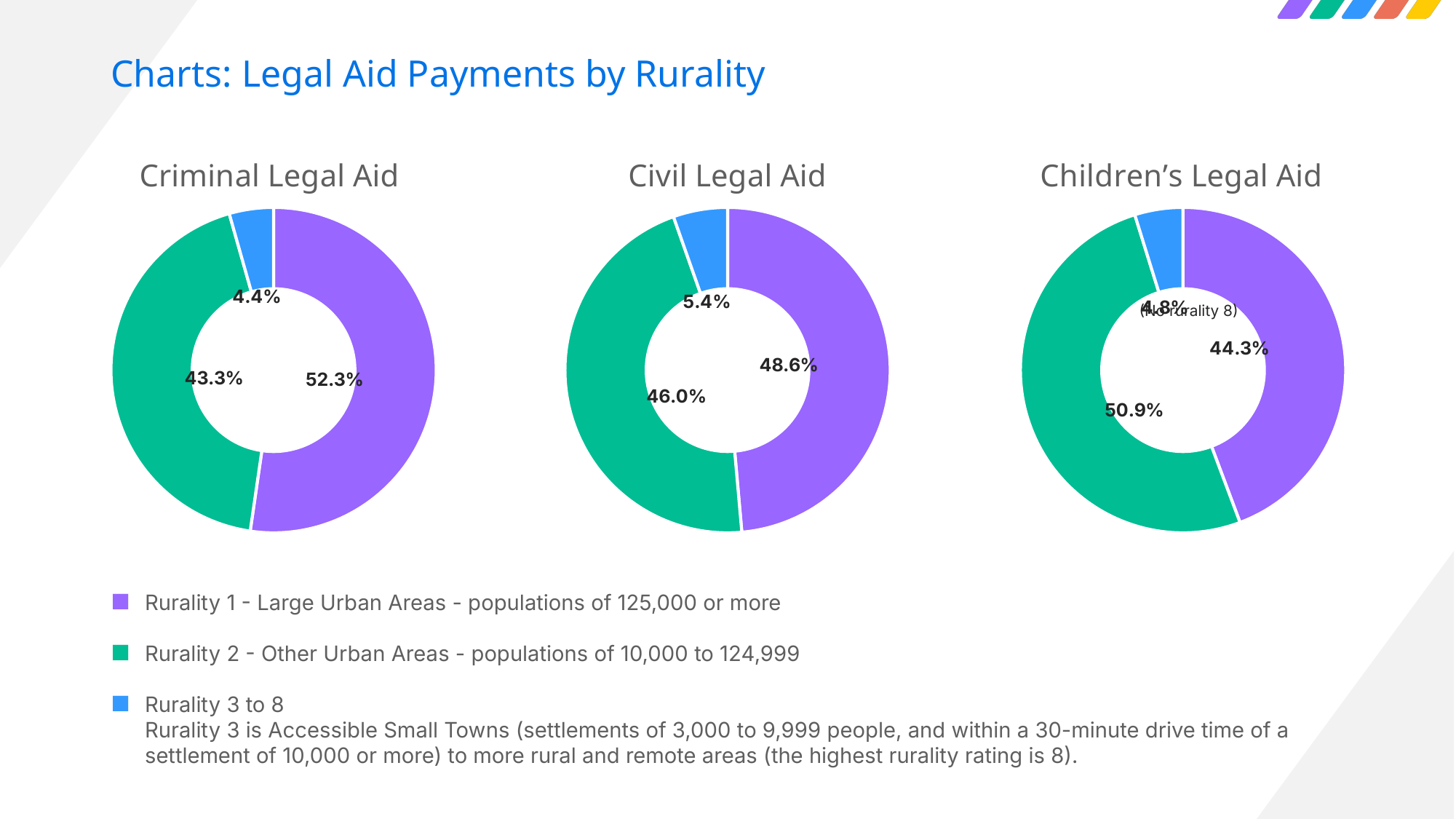

# Charts: Legal Aid Payments by Rurality

### Chart: Criminal Legal Aid

| Category | Criminal Legal Aid  |
|---|---|
| Rurality 1

 | 0.523 |
| Rurality 2 | 0.433 |
| Rurality 3-8 | 0.044 |

### Chart: Civil Legal Aid

| Category | Civil Legal Aid Payments by Rurality |
|---|---|
| Rurality 1
 | 0.486 |
| Rurality 2 - Other Urban Areas - populations of 10,000 to 124,999 | 0.46 |
| Rurality 3-8 | 0.054 |

### Chart: Children’s Legal Aid

| Category | Children's Legal Aid Payments by Rurality |
|---|---|
| Rurality 1

 | 0.443 |
| Rurality 2 | 0.509 |
| Rurality 3-8 (no rurality 8) | 0.048 |(No rurality 8)
Rurality 1 - Large Urban Areas - populations of 125,000 or more

Rurality 2 - Other Urban Areas - populations of 10,000 to 124,999

Rurality 3 to 8
Rurality 3 is Accessible Small Towns (settlements of 3,000 to 9,999 people, and within a 30-minute drive time of a settlement of 10,000 or more) to more rural and remote areas (the highest rurality rating is 8).